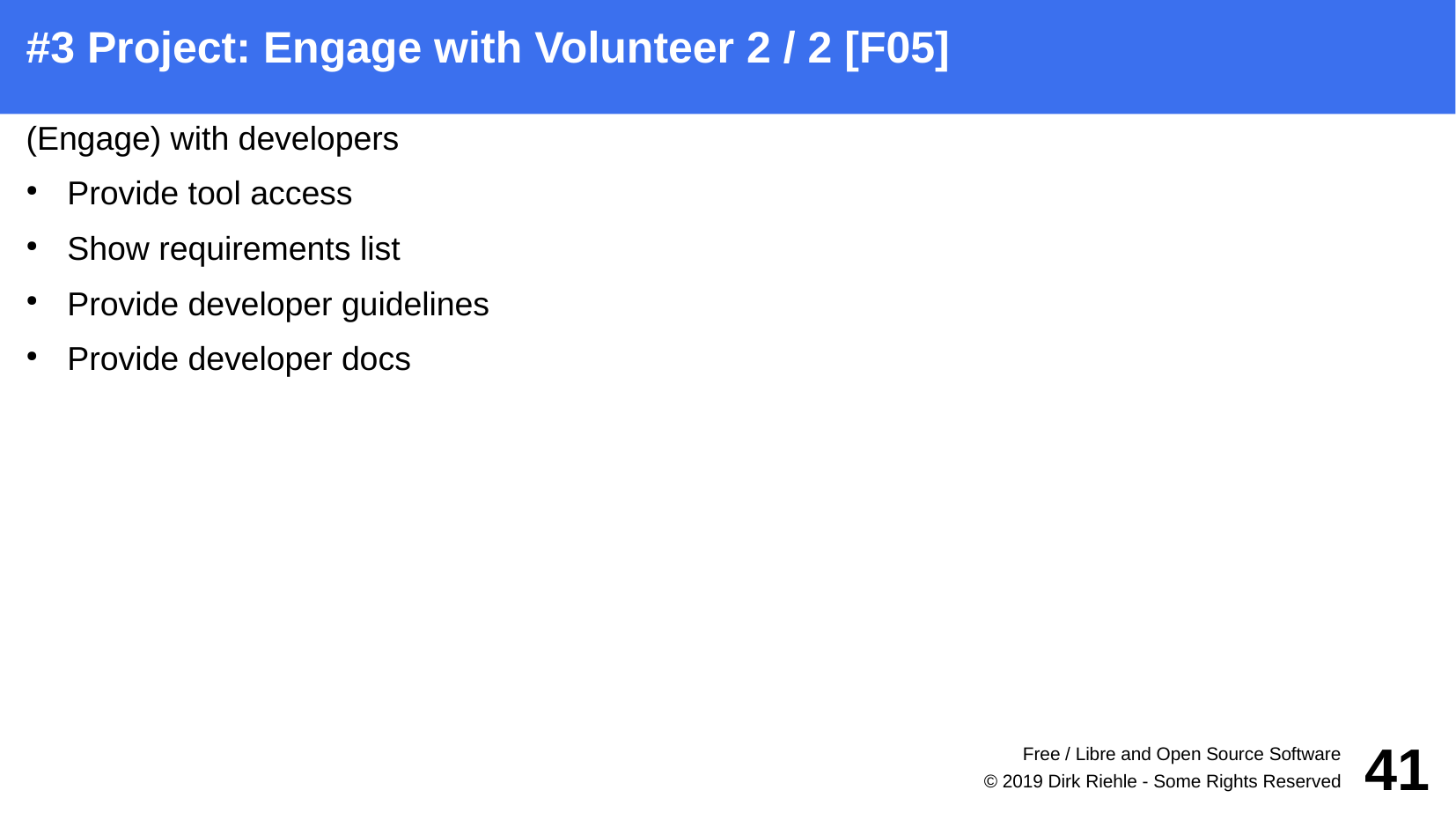

#3 Project: Engage with Volunteer 2 / 2 [F05]
(Engage) with developers
Provide tool access
Show requirements list
Provide developer guidelines
Provide developer docs
Free / Libre and Open Source Software
41
© 2019 Dirk Riehle - Some Rights Reserved